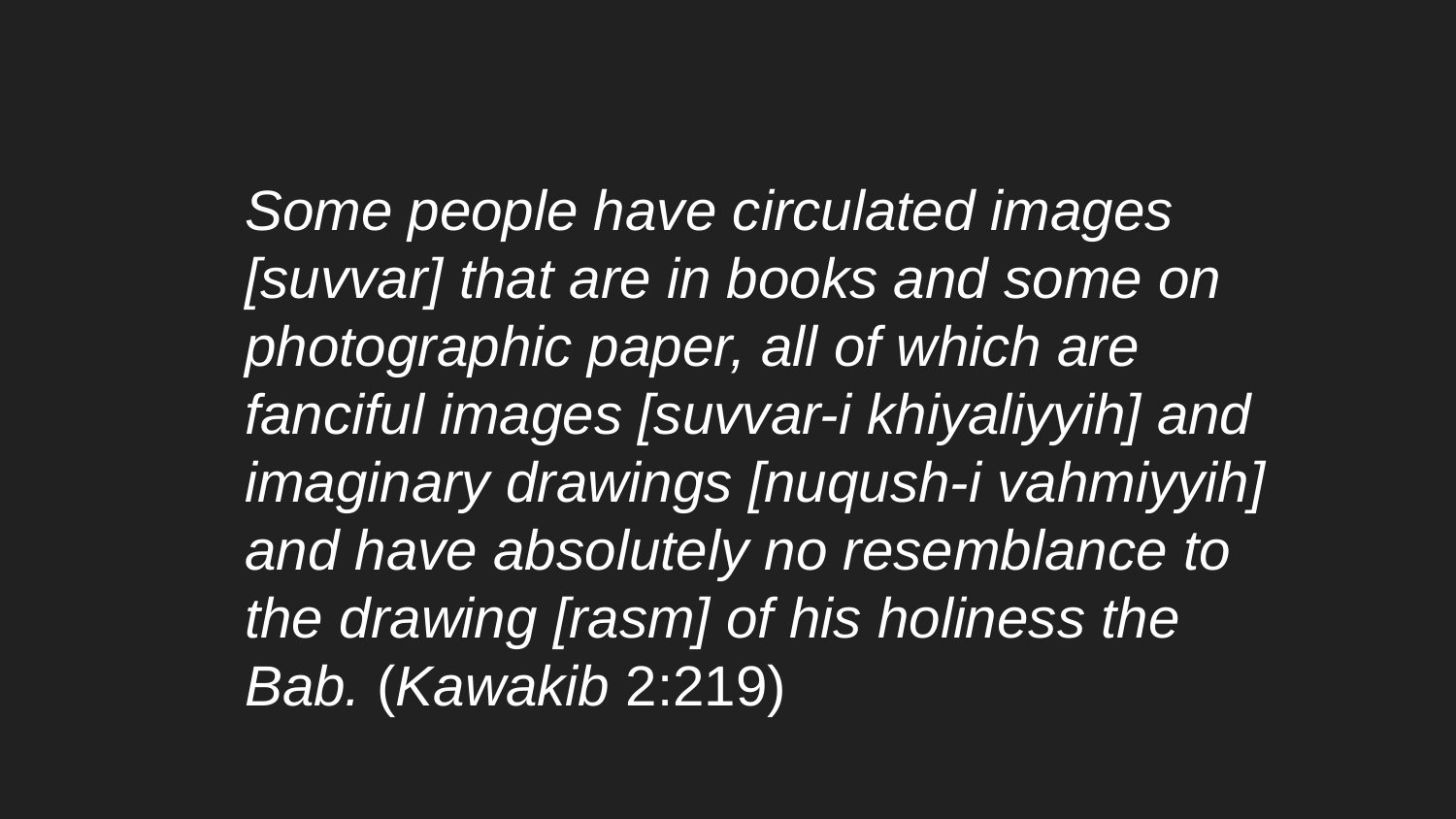

Some people have circulated images [suvvar] that are in books and some on photographic paper, all of which are fanciful images [suvvar-i khiyaliyyih] and imaginary drawings [nuqush-i vahmiyyih] and have absolutely no resemblance to the drawing [rasm] of his holiness the Bab. (Kawakib 2:219)